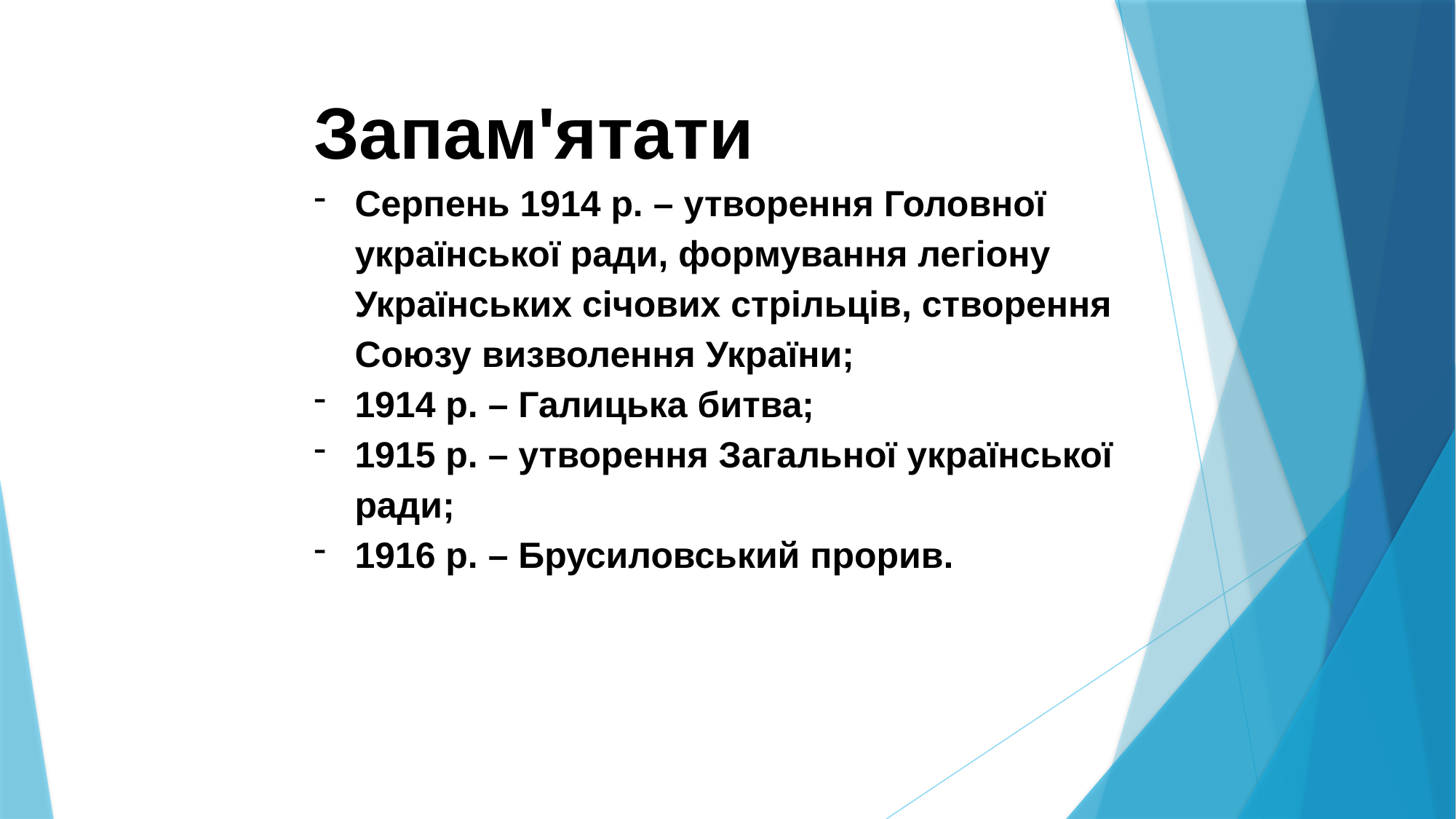

Запам'ятати
Серпень 1914 р. – утворення Головної української ради, формування легіону Українських січових стрільців, створення Союзу визволення України;
1914 р. – Галицька битва;
1915 р. – утворення Загальної української ради;
1916 р. – Брусиловський прорив.